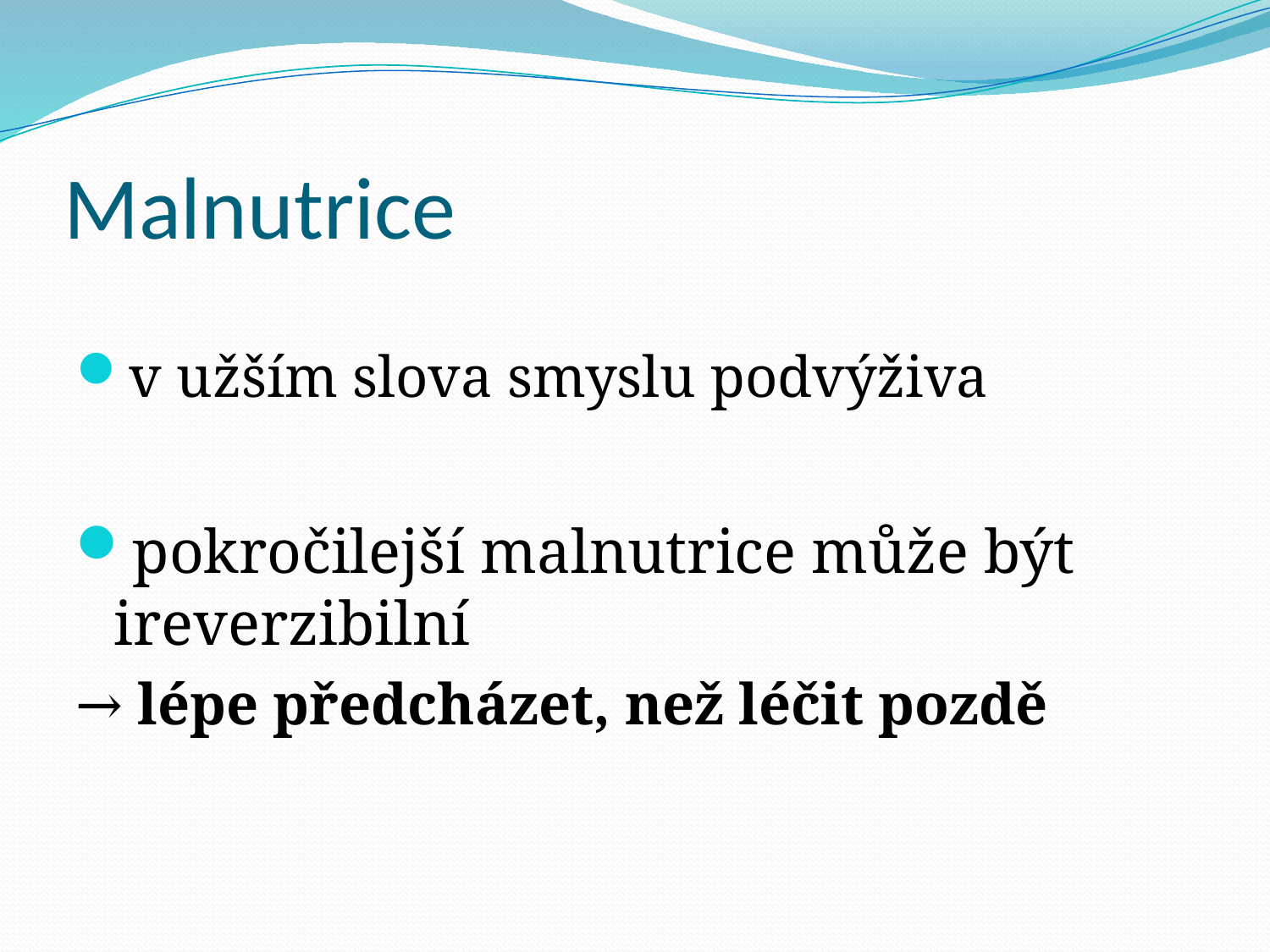

# Malnutrice

v užším slova smyslu podvýživa

pokročilejší malnutrice může být ireverzibilní
→ lépe předcházet, než léčit pozdě